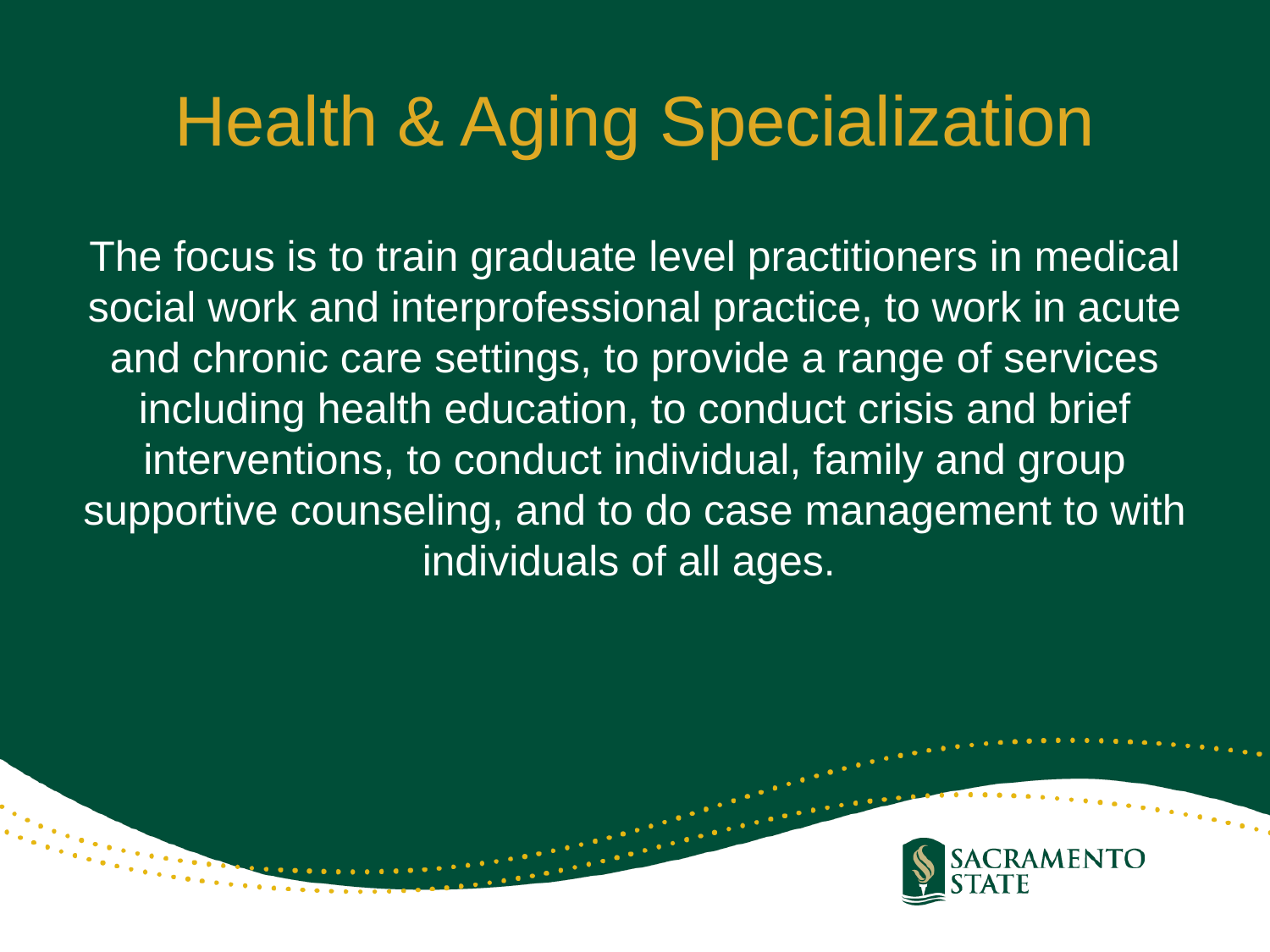

# Health & Aging Specialization
The focus is to train graduate level practitioners in medical social work and interprofessional practice, to work in acute and chronic care settings, to provide a range of services including health education, to conduct crisis and brief interventions, to conduct individual, family and group supportive counseling, and to do case management to with individuals of all ages.